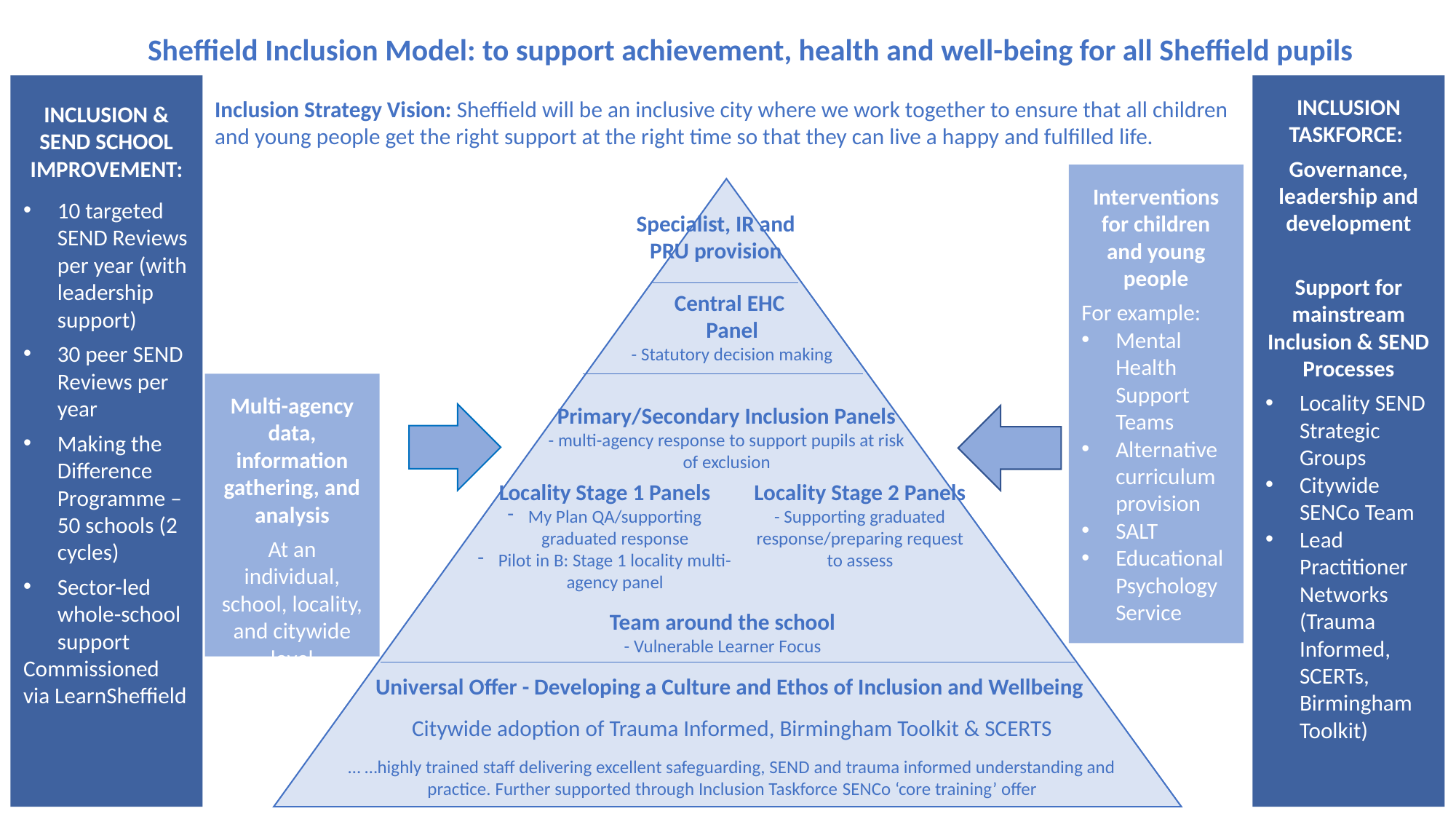

Sheffield Inclusion Model: to support achievement, health and well-being for all Sheffield pupils

Inclusion Strategy Vision: Sheffield will be an inclusive city where we work together to ensure that all children and young people get the right support at the right time so that they can live a happy and fulfilled life.

Specialist, IR and PRU provision
Central EHC
Panel
- Statutory decision making
Interventions for children and young people

For example:
Mental Health Support Teams
Alternative curriculum provision
SALT
Educational Psychology Service

INCLUSION & SEND SCHOOL IMPROVEMENT:

10 targeted SEND Reviews per year (with leadership support)

30 peer SEND Reviews per year

Making the Difference Programme – 50 schools (2 cycles)

Sector-led whole-school support
Commissioned via LearnSheffield
INCLUSION TASKFORCE:

Governance, leadership and development

Support for mainstream Inclusion & SEND Processes

Locality SEND Strategic Groups
Citywide SENCo Team
Lead Practitioner Networks (Trauma Informed, SCERTs, Birmingham Toolkit)

Primary/Secondary Inclusion Panels
- multi-agency response to support pupils at risk of exclusion

Multi-agency data, information gathering, and analysis

At an individual, school, locality, and citywide level
Locality Stage 2 Panels
- Supporting graduated response/preparing request to assess
Locality Stage 1 Panels
My Plan QA/supporting graduated response
Pilot in B: Stage 1 locality multi-agency panel
Team around the school
- Vulnerable Learner Focus
Universal Offer - Developing a Culture and Ethos of Inclusion and Wellbeing

Citywide adoption of Trauma Informed, Birmingham Toolkit & SCERTS

… …highly trained staff delivering excellent safeguarding, SEND and trauma informed understanding and practice. Further supported through Inclusion Taskforce SENCo ‘core training’ offer